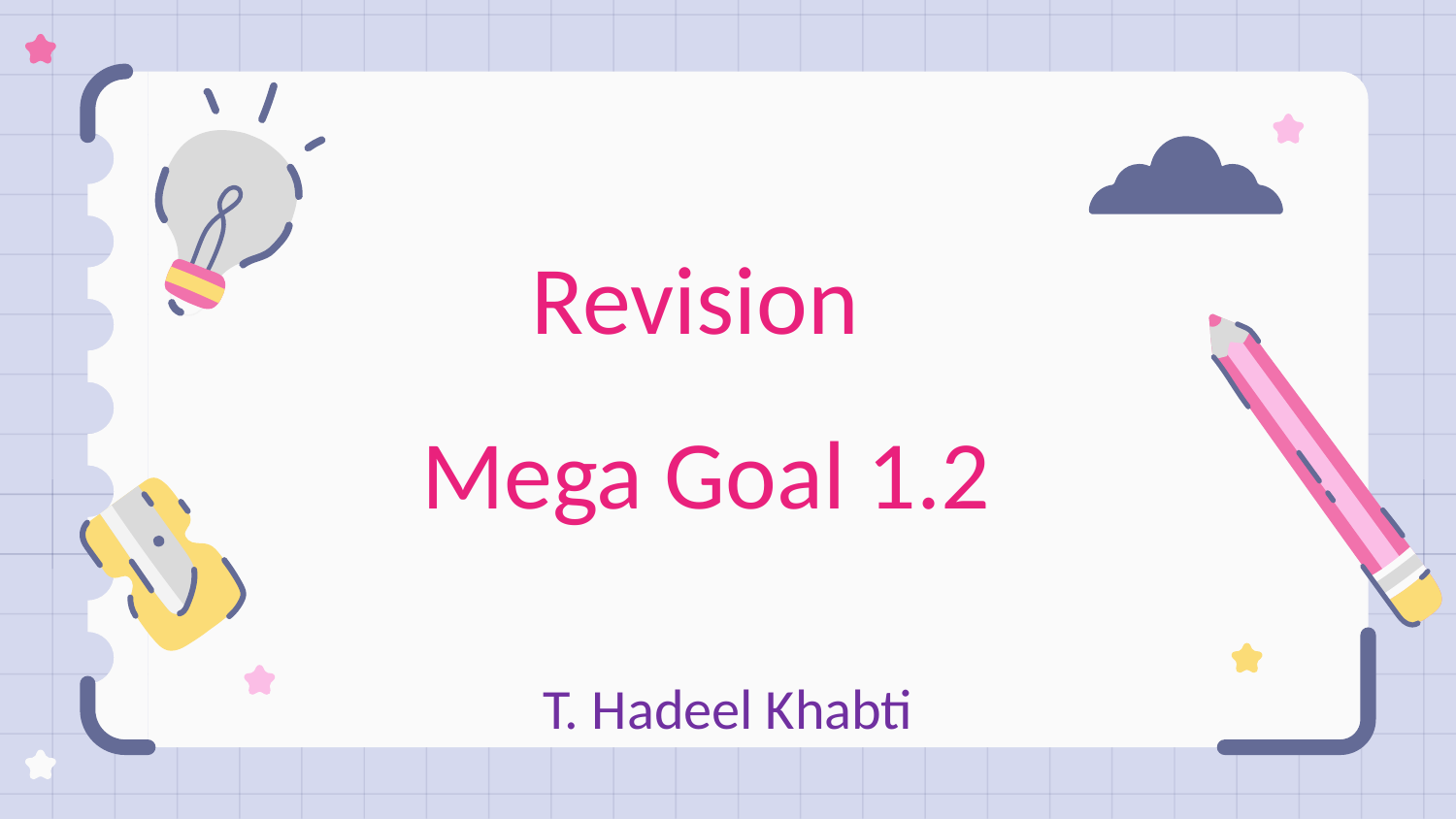

Revision
Mega Goal 1.2

T. Hadeel Khabti